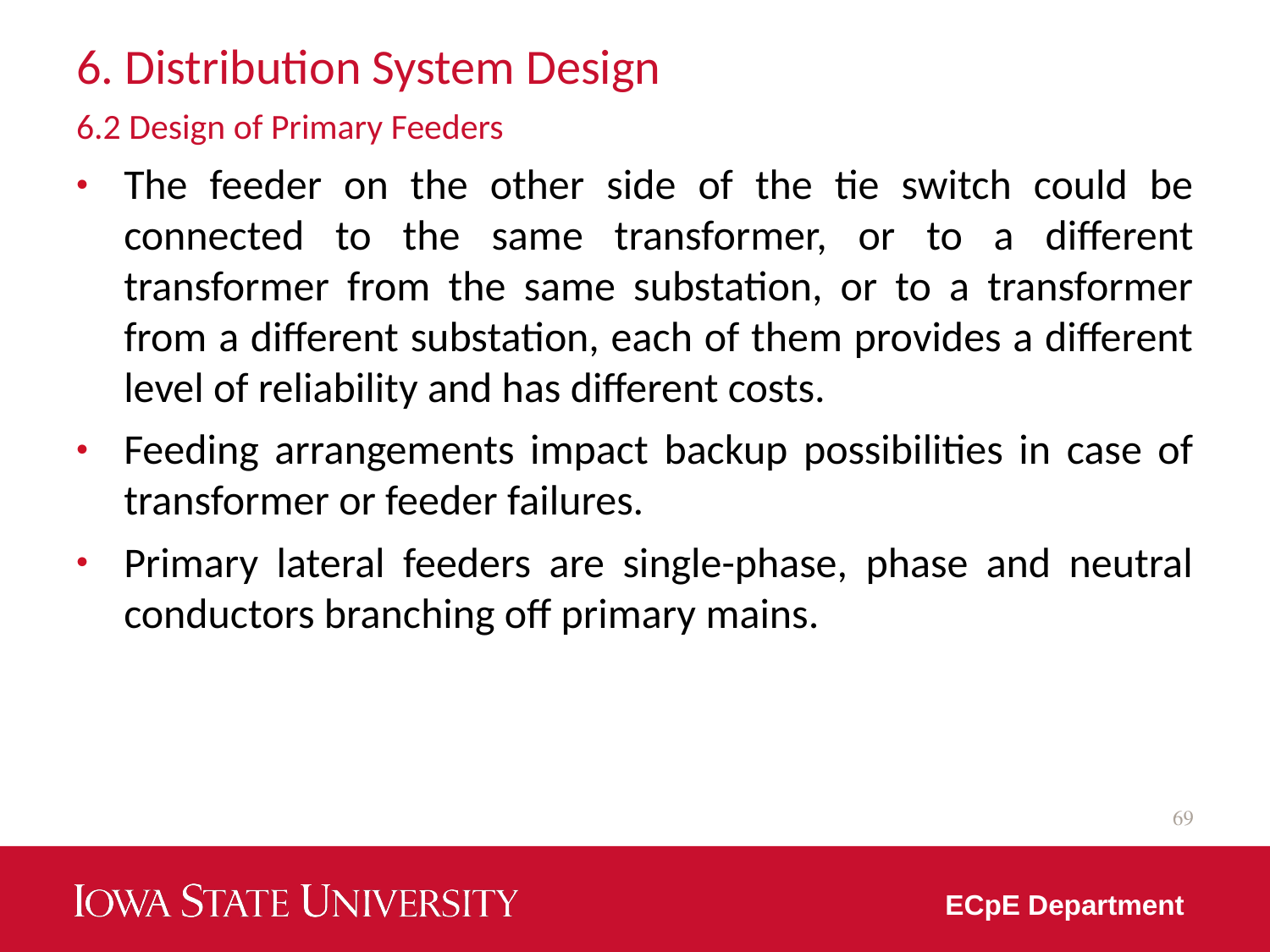

# 6. Distribution System Design
6.2 Design of Primary Feeders
The feeder on the other side of the tie switch could be connected to the same transformer, or to a different transformer from the same substation, or to a transformer from a different substation, each of them provides a different level of reliability and has different costs.
Feeding arrangements impact backup possibilities in case of transformer or feeder failures.
Primary lateral feeders are single-phase, phase and neutral conductors branching off primary mains.
69
ECpE Department